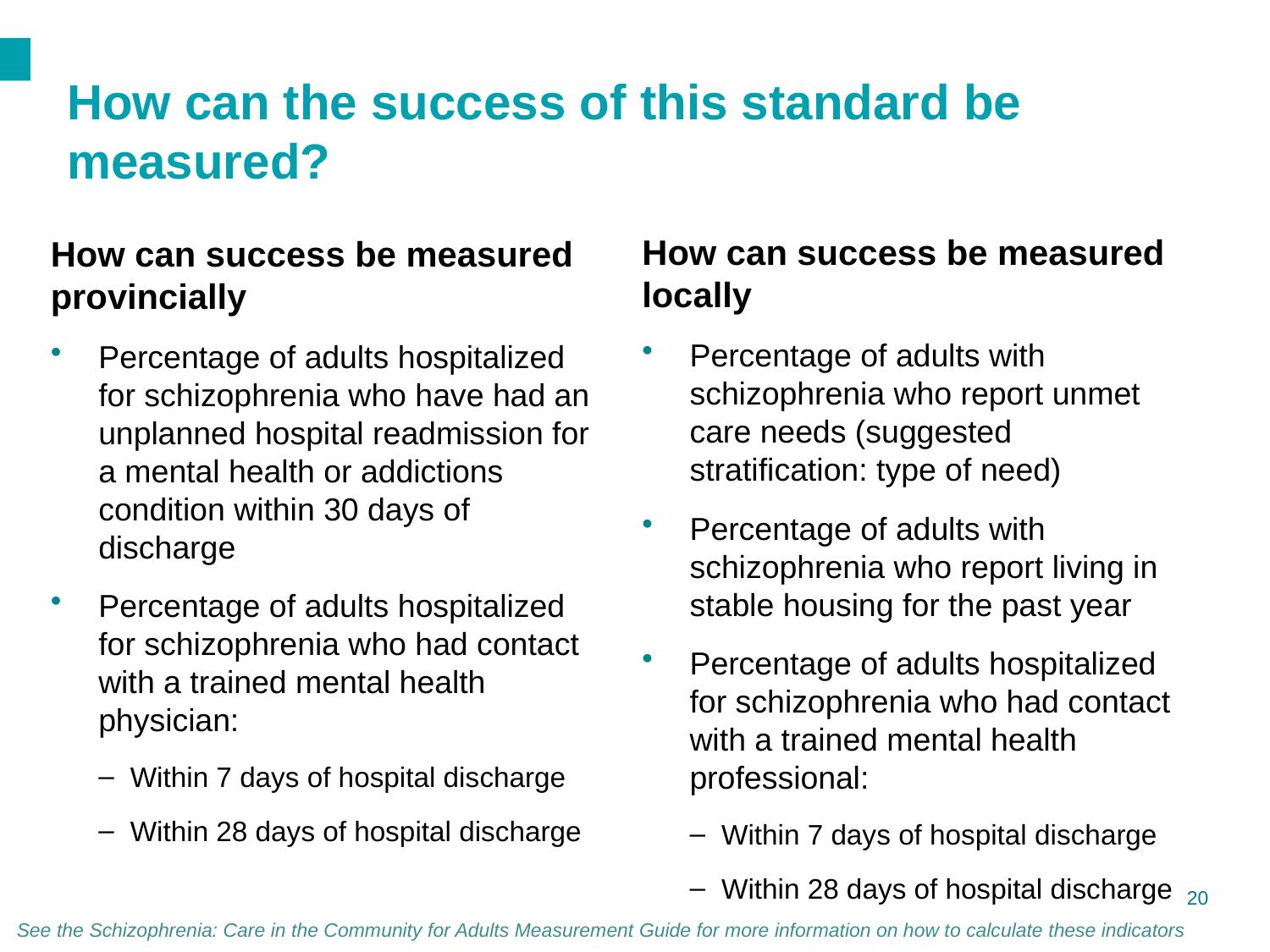

# How can the success of this standard be measured?
How can success be measured locally
Percentage of adults with schizophrenia who report unmet care needs (suggested stratification: type of need)
Percentage of adults with schizophrenia who report living in stable housing for the past year
Percentage of adults hospitalized for schizophrenia who had contact with a trained mental health professional:
Within 7 days of hospital discharge
Within 28 days of hospital discharge
How can success be measured provincially
Percentage of adults hospitalized for schizophrenia who have had an unplanned hospital readmission for a mental health or addictions condition within 30 days of discharge
Percentage of adults hospitalized for schizophrenia who had contact with a trained mental health physician:
Within 7 days of hospital discharge
Within 28 days of hospital discharge

See the Schizophrenia: Care in the Community for Adults Measurement Guide for more information on how to calculate these indicators